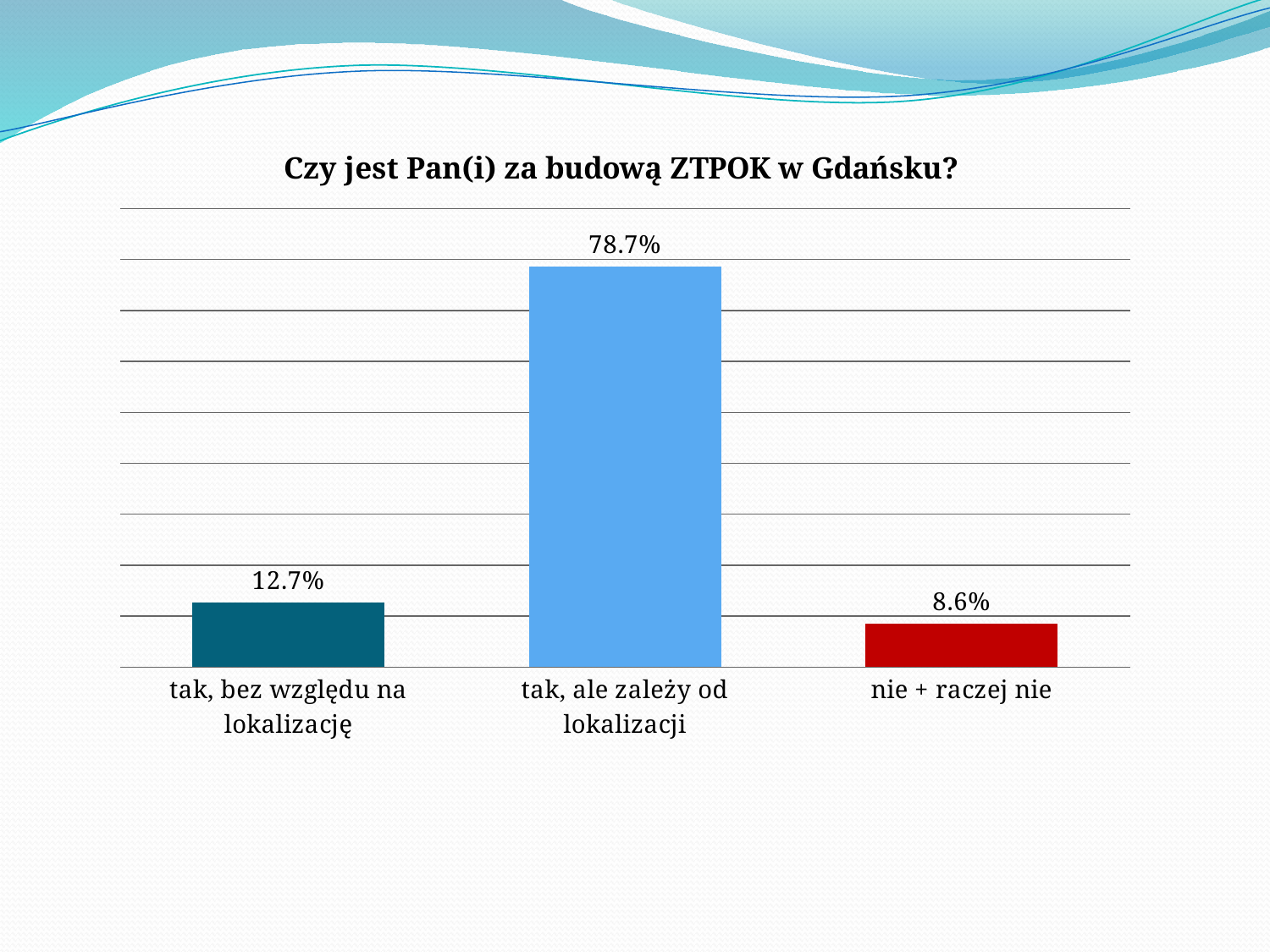

### Chart: Czy jest Pan(i) za budową ZTPOK w Gdańsku?

| Category |  |
|---|---|
| tak, bez względu na lokalizację | 0.127 |
| tak, ale zależy od lokalizacji | 0.787 |
| nie + raczej nie | 0.086 |